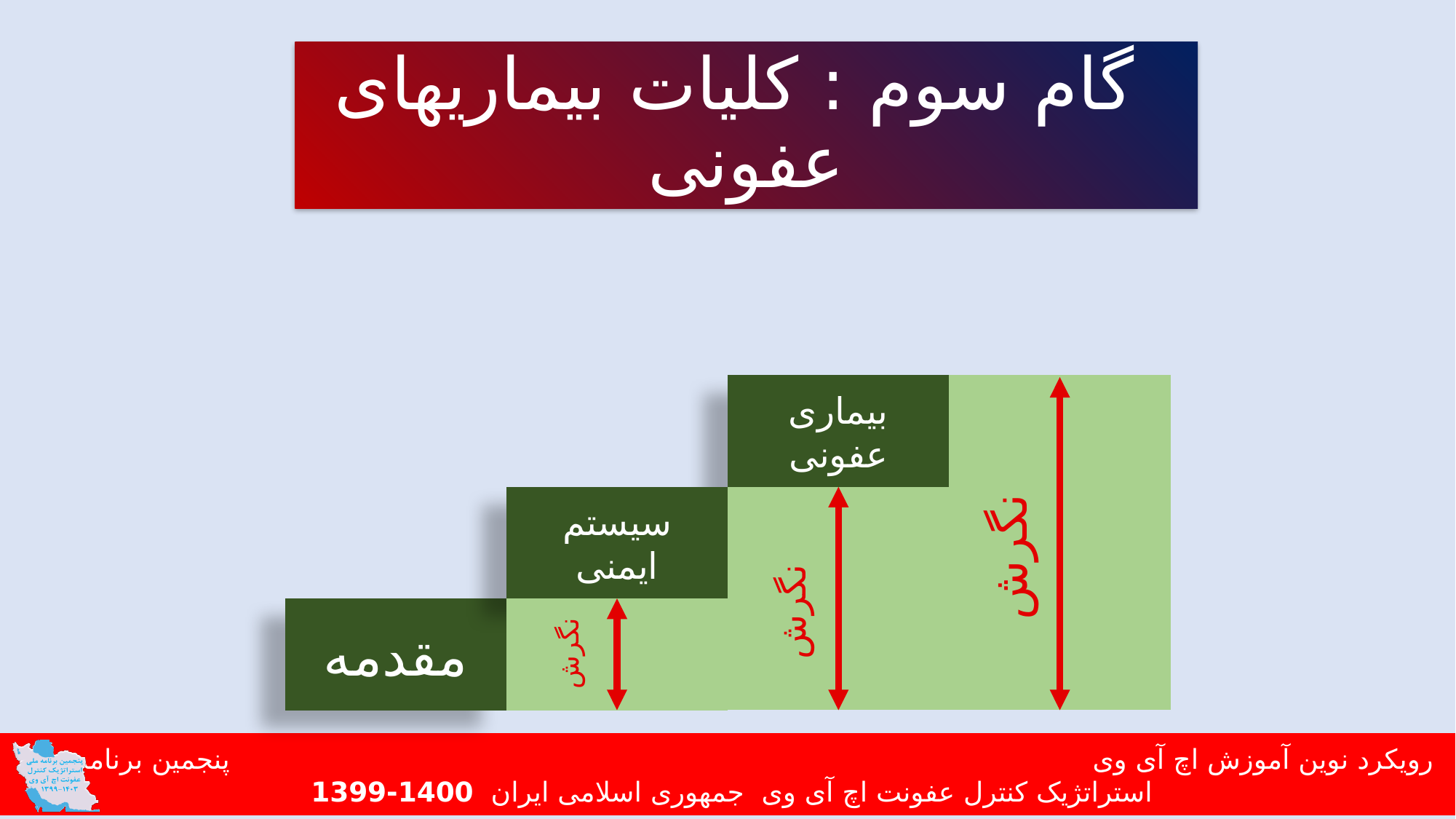

گام سوم : کلیات بیماریهای عفونی
بیماری عفونی

نگرش
سیستم ایمنی

نگرش
مقدمه

نگرش